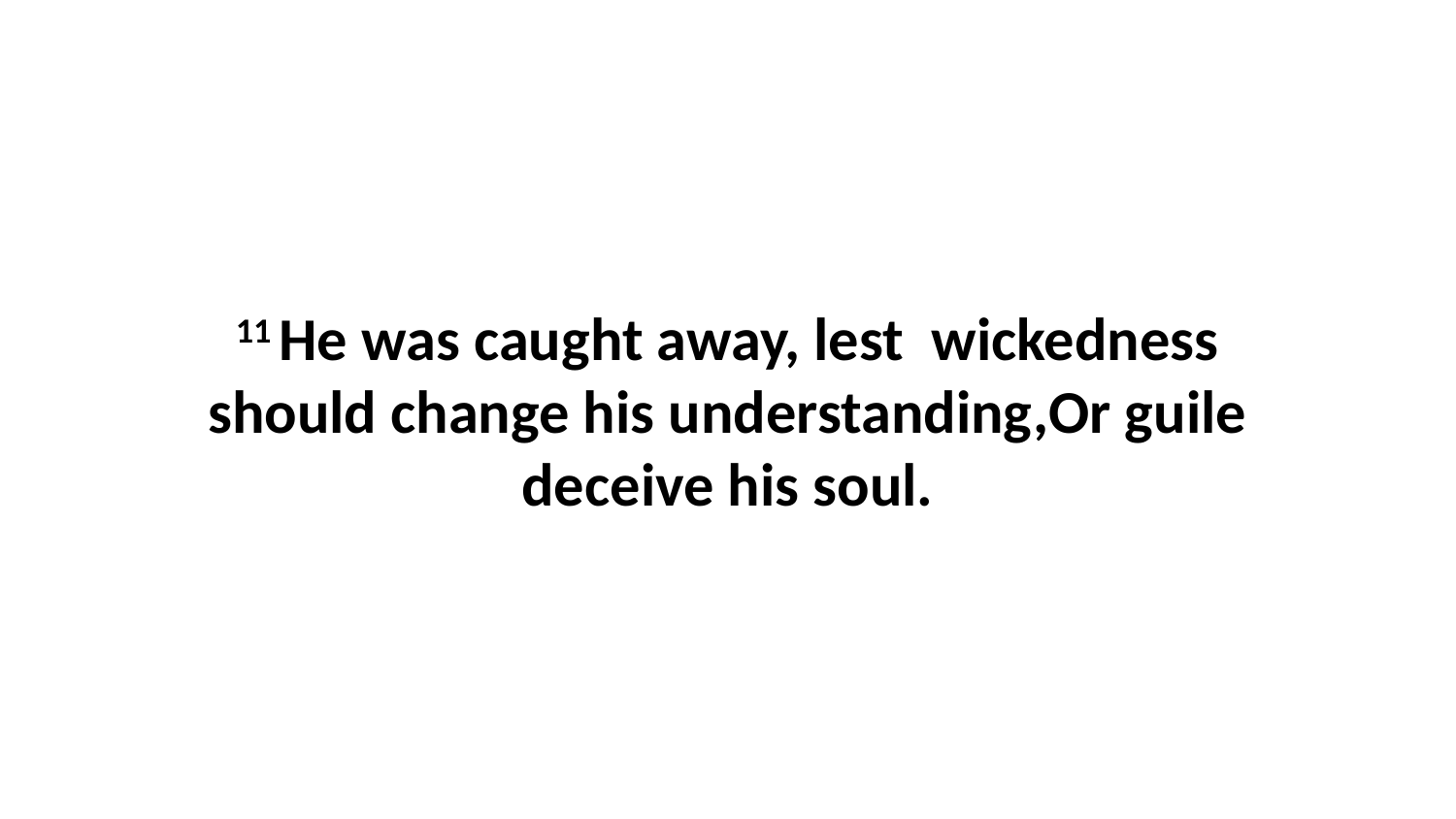

11 He was caught away, lest  wickedness should change his understanding,Or guile deceive his soul.